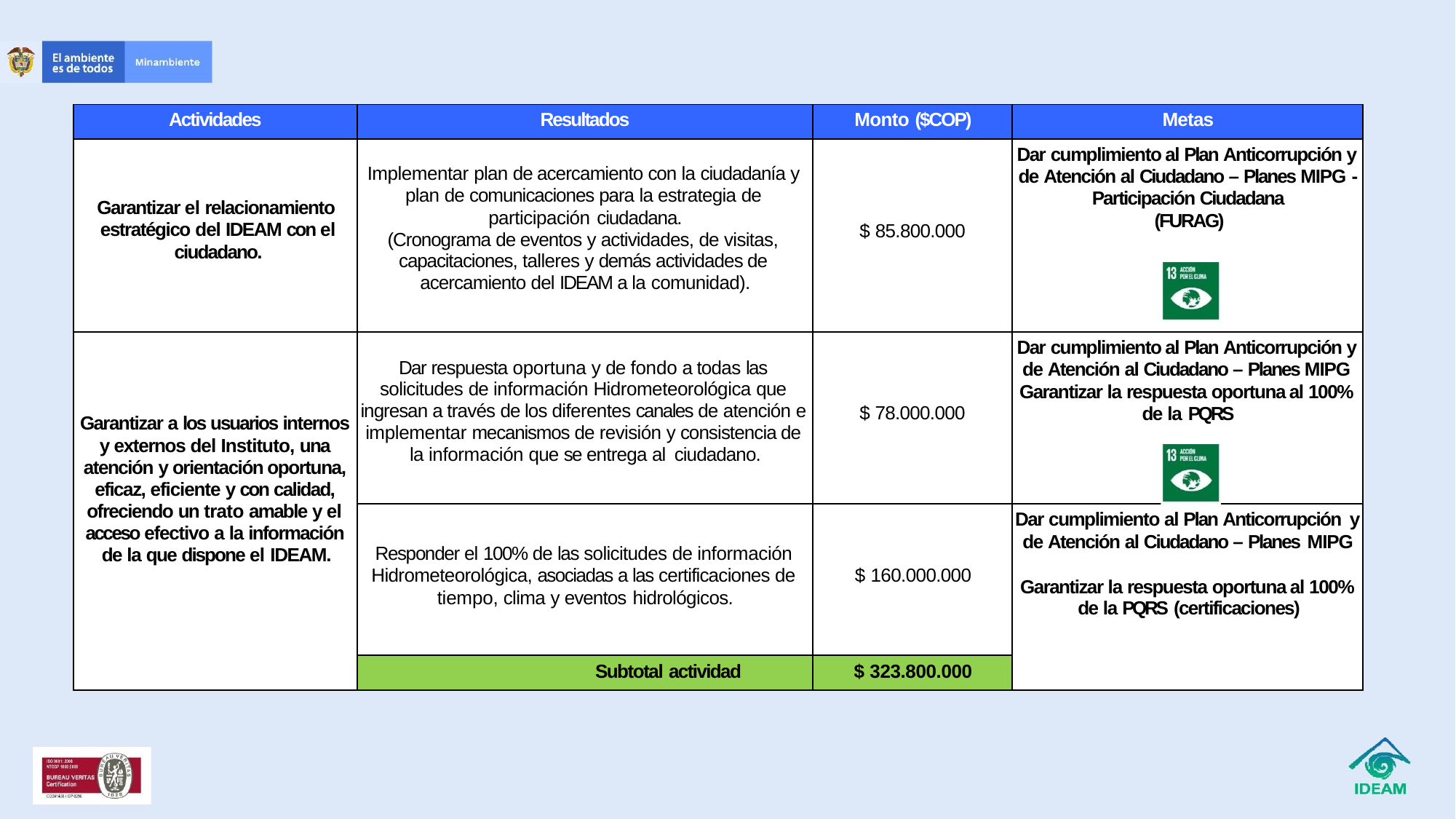

| Actividades | Resultados | Monto ($COP) | Metas |
| --- | --- | --- | --- |
| Garantizar el relacionamiento estratégico del IDEAM con el ciudadano. | Implementar plan de acercamiento con la ciudadanía y plan de comunicaciones para la estrategia de participación ciudadana. (Cronograma de eventos y actividades, de visitas, capacitaciones, talleres y demás actividades de acercamiento del IDEAM a la comunidad). | $ 85.800.000 | Dar cumplimiento al Plan Anticorrupción y de Atención al Ciudadano – Planes MIPG - Participación Ciudadana (FURAG) |
| Garantizar a los usuarios internos y externos del Instituto, una atención y orientación oportuna, eficaz, eficiente y con calidad, ofreciendo un trato amable y el acceso efectivo a la información de la que dispone el IDEAM. | Dar respuesta oportuna y de fondo a todas las solicitudes de información Hidrometeorológica que ingresan a través de los diferentes canales de atención e implementar mecanismos de revisión y consistencia de la información que se entrega al ciudadano. | $ 78.000.000 | Dar cumplimiento al Plan Anticorrupción y de Atención al Ciudadano – Planes MIPG Garantizar la respuesta oportuna al 100% de la PQRS |
|  | Responder el 100% de las solicitudes de información Hidrometeorológica, asociadas a las certificaciones de tiempo, clima y eventos hidrológicos. | $ 160.000.000 | Dar cumplimiento al Plan Anticorrupción y de Atención al Ciudadano – Planes MIPG Garantizar la respuesta oportuna al 100% de la PQRS (certificaciones) |
|  | Subtotal actividad | $ 323.800.000 |  |